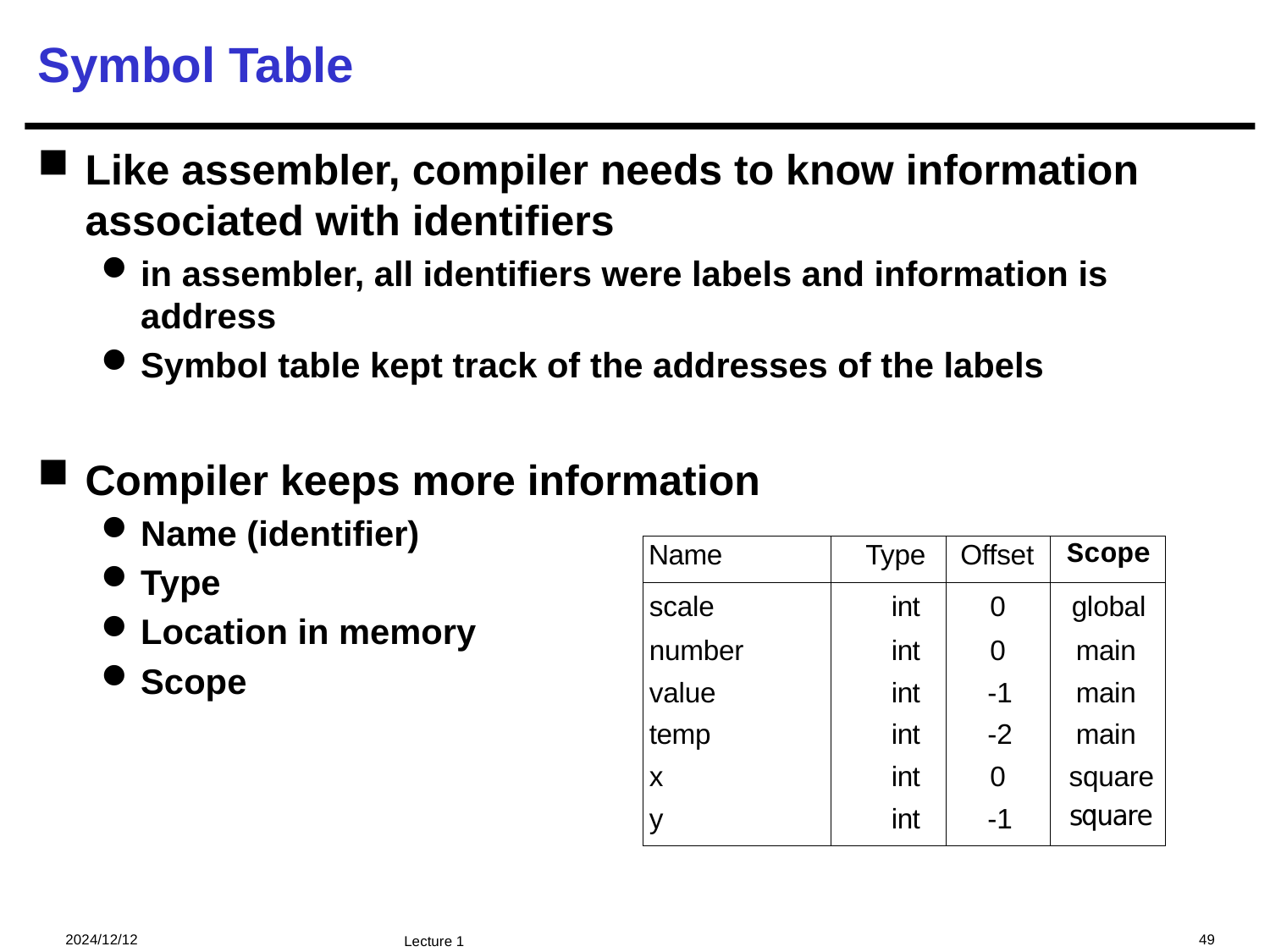

# Symbol Table
Like assembler, compiler needs to know information associated with identifiers
in assembler, all identifiers were labels and information is address
Symbol table kept track of the addresses of the labels

Compiler keeps more information
Name (identifier)
Type
Location in memory
Scope

| Name | Type | Offset | Scope |
| --- | --- | --- | --- |
| scale | int | 0 | global |
| number | int | 0 | main |
| value | int | -1 | main |
| temp | int | -2 | main |
| x | int | 0 | square |
| y | int | -1 | square |
2024/12/12
49
Lecture 1